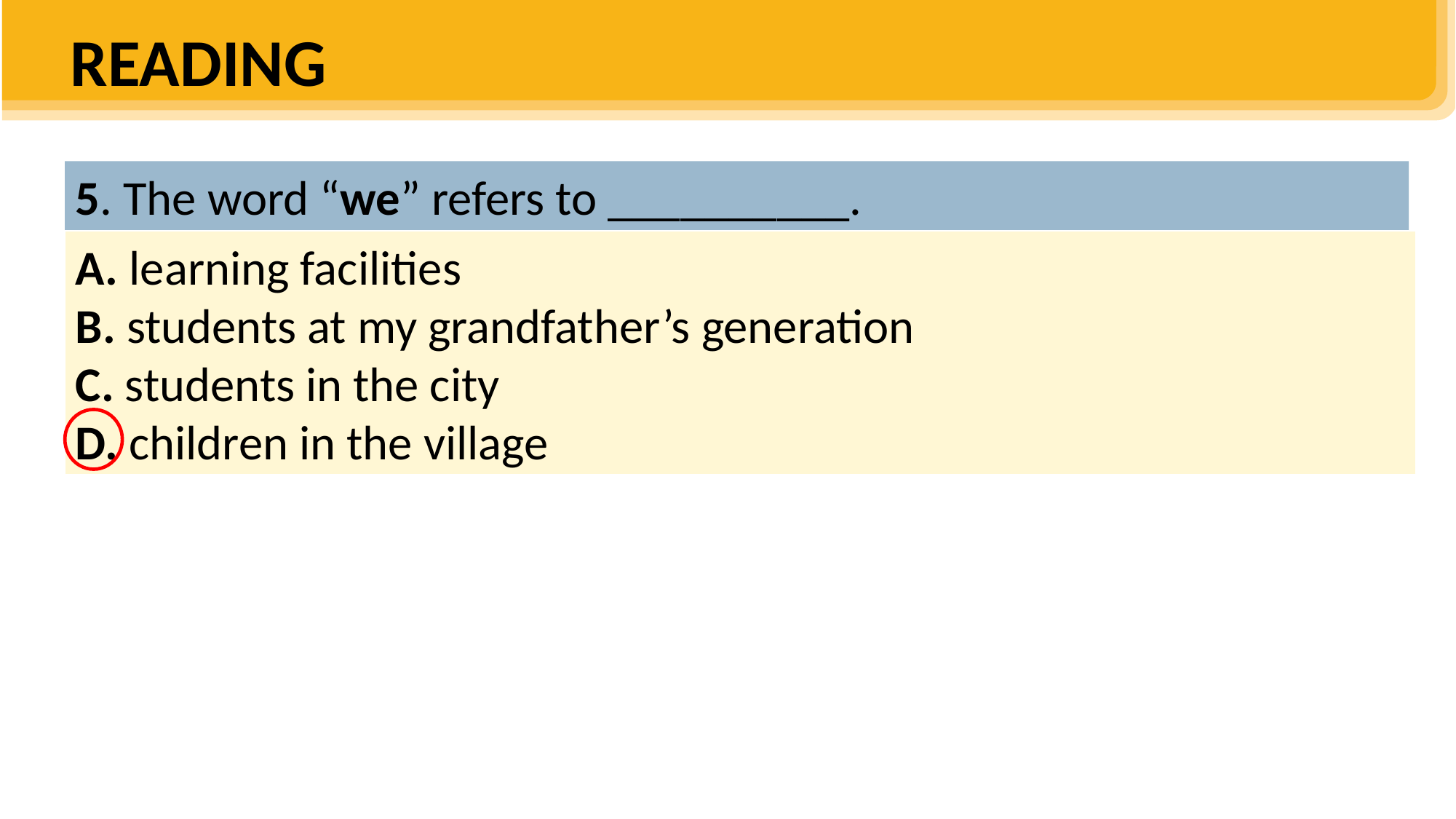

READING
1. Mr Nam learned mainly from teachers and _________.
2. He learned by_________the information he got in class.
3. Nowadays, students can learn from _________ online sources.
4. An example of an online source is _________.
5. The Internet helps children _________ their interests.
5. The word “we” refers to __________.
A. learning facilities
B. students at my grandfather’s generation
C. students in the city
D. children in the village